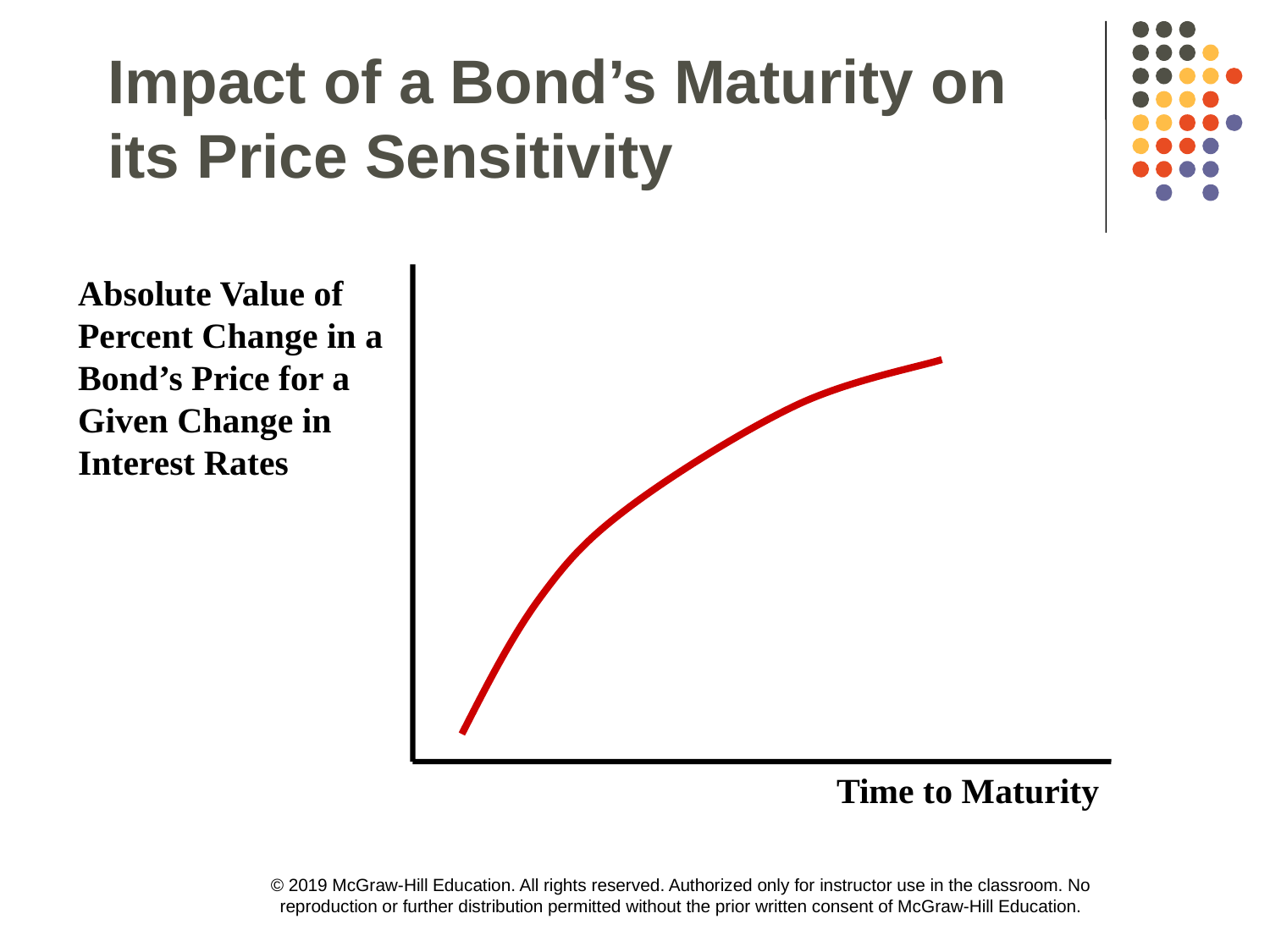

Impact of a Bond’s Maturity on
its Price Sensitivity
Absolute Value of Percent Change in a
Bond’s Price for a Given Change in Interest Rates

Time to Maturity
© 2019 McGraw-Hill Education. All rights reserved. Authorized only for instructor use in the classroom. No reproduction or further distribution permitted without the prior written consent of McGraw-Hill Education.